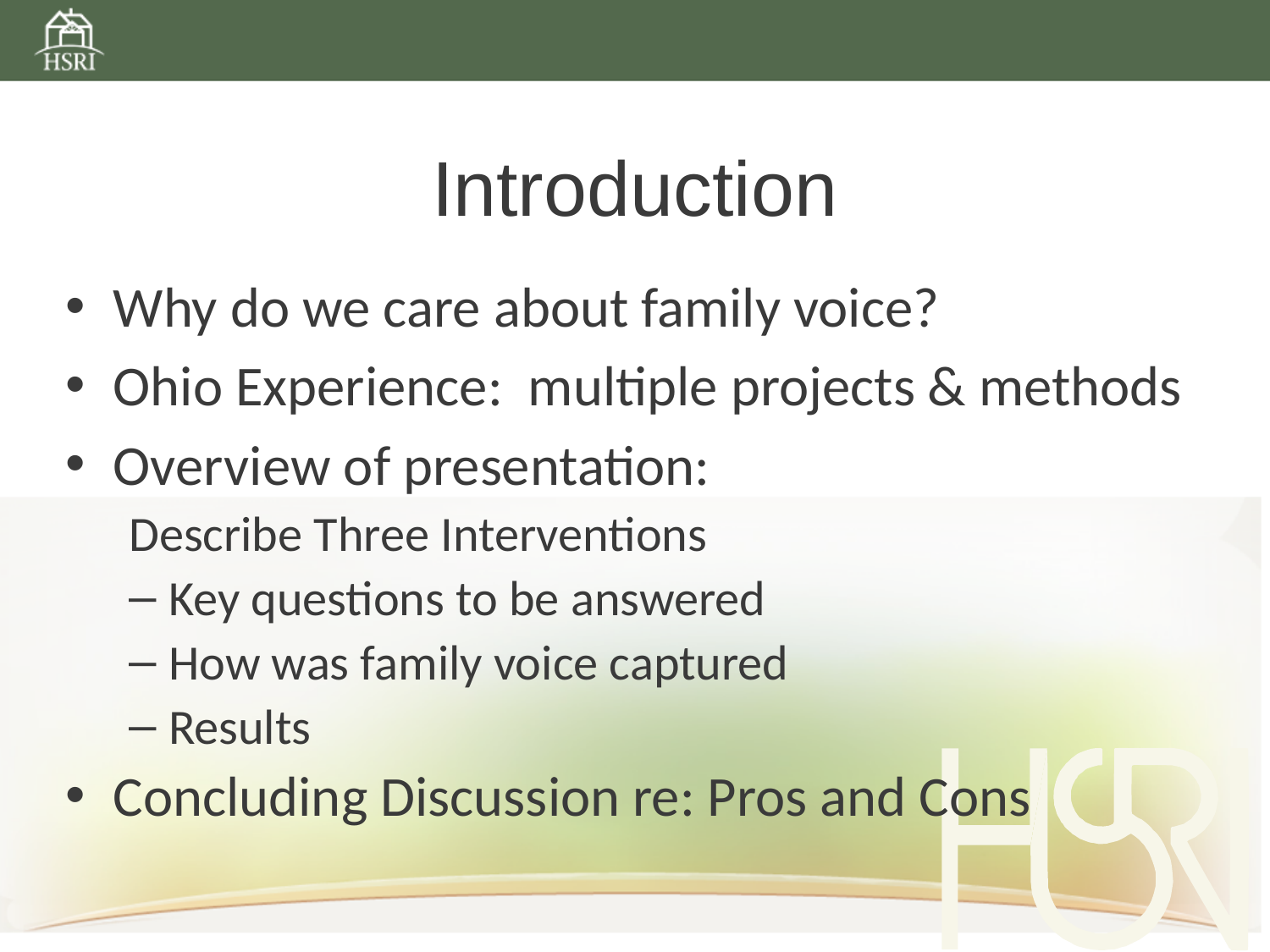

# Introduction
Why do we care about family voice?
Ohio Experience:  multiple projects & methods
Overview of presentation:
Describe Three Interventions
Key questions to be answered
How was family voice captured
Results
Concluding Discussion re: Pros and Cons